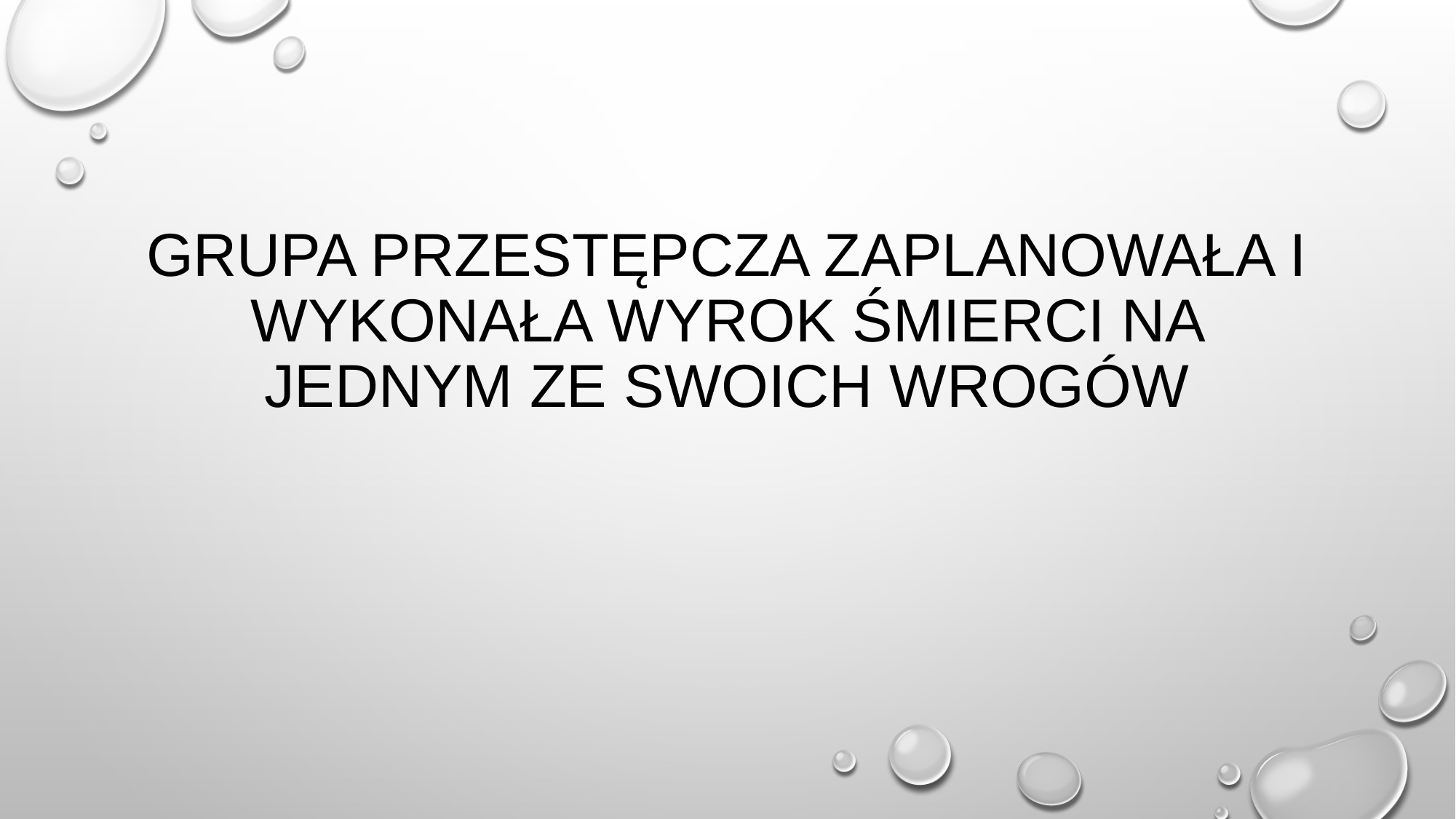

# grupa przestępcza zaplanowała i wykonała wyrok śmierci na jednym ze swoich wrogów